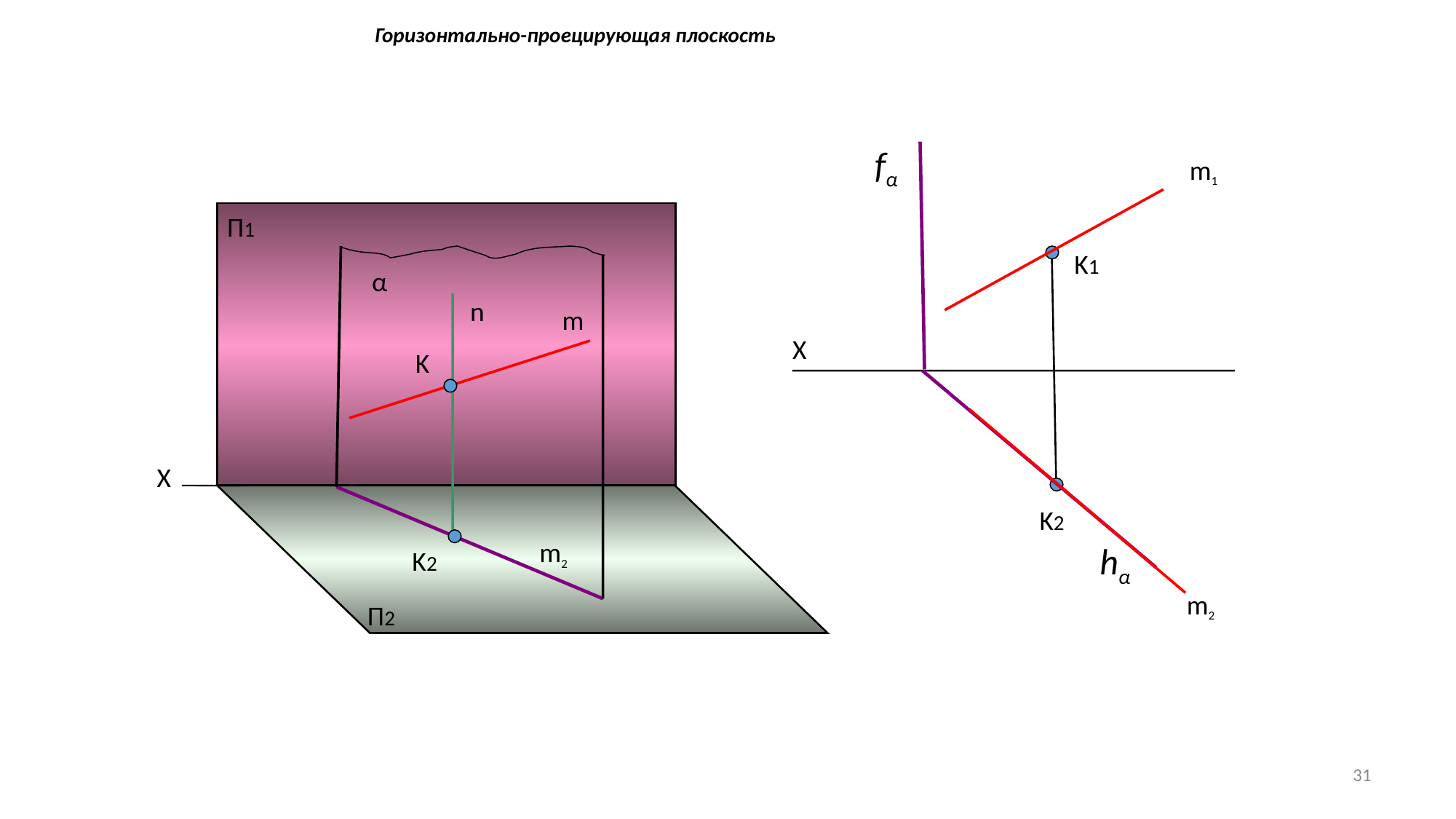

Горизонтально-проецирующая плоскость
fα

m1

П1
Х

П2

α
n

m

K

m2
K2

K1

Х

K2
hα

m2

31